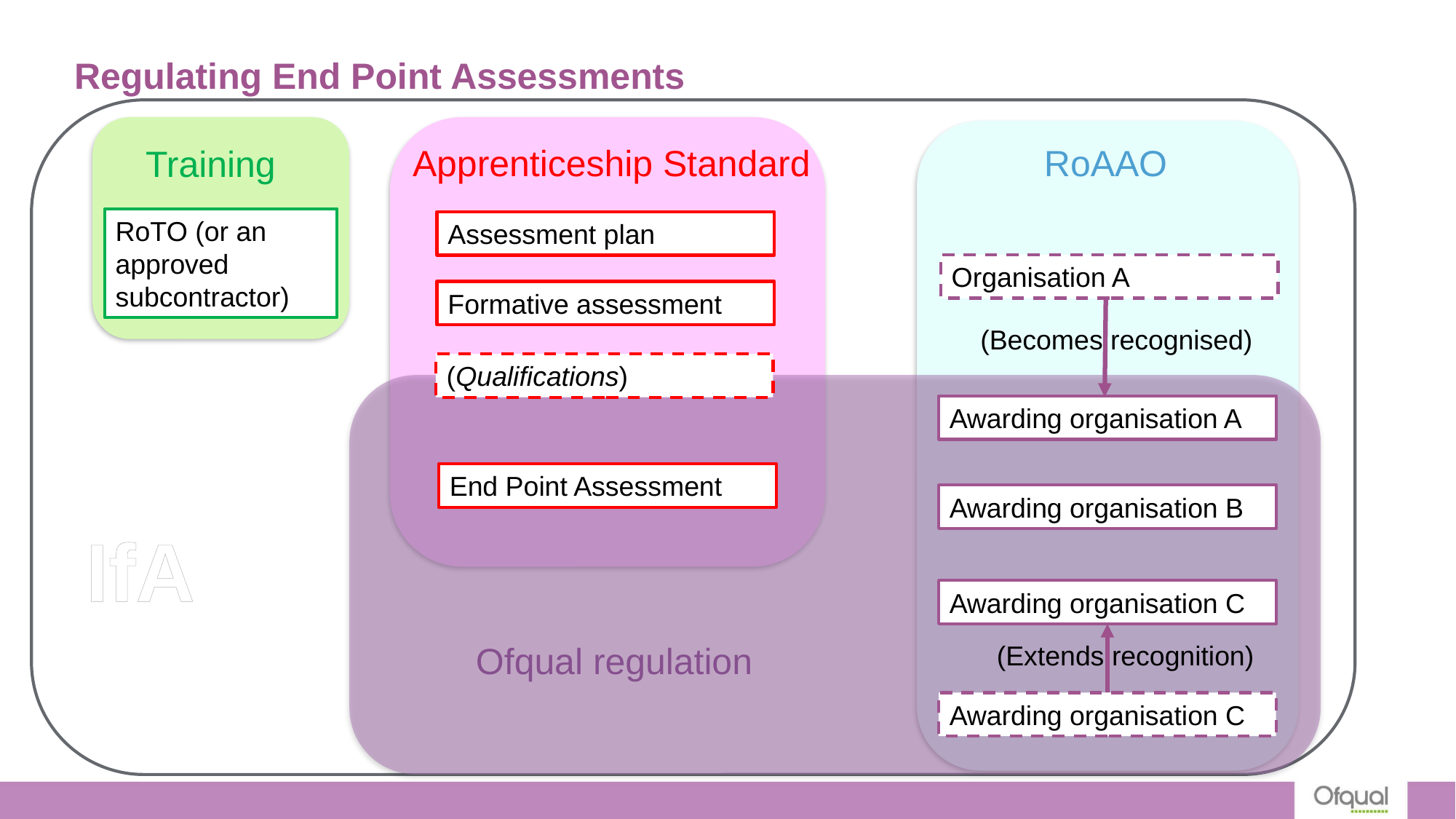

# Regulating End Point Assessments

RoAAO
Apprenticeship Standard
Training
RoTO (or an approved subcontractor)
Assessment plan
Organisation A
Formative assessment
(Becomes recognised)
(Qualifications)

Awarding organisation A
End Point Assessment
Awarding organisation B
IfA
Awarding organisation C
Ofqual regulation
(Extends recognition)
Awarding organisation C